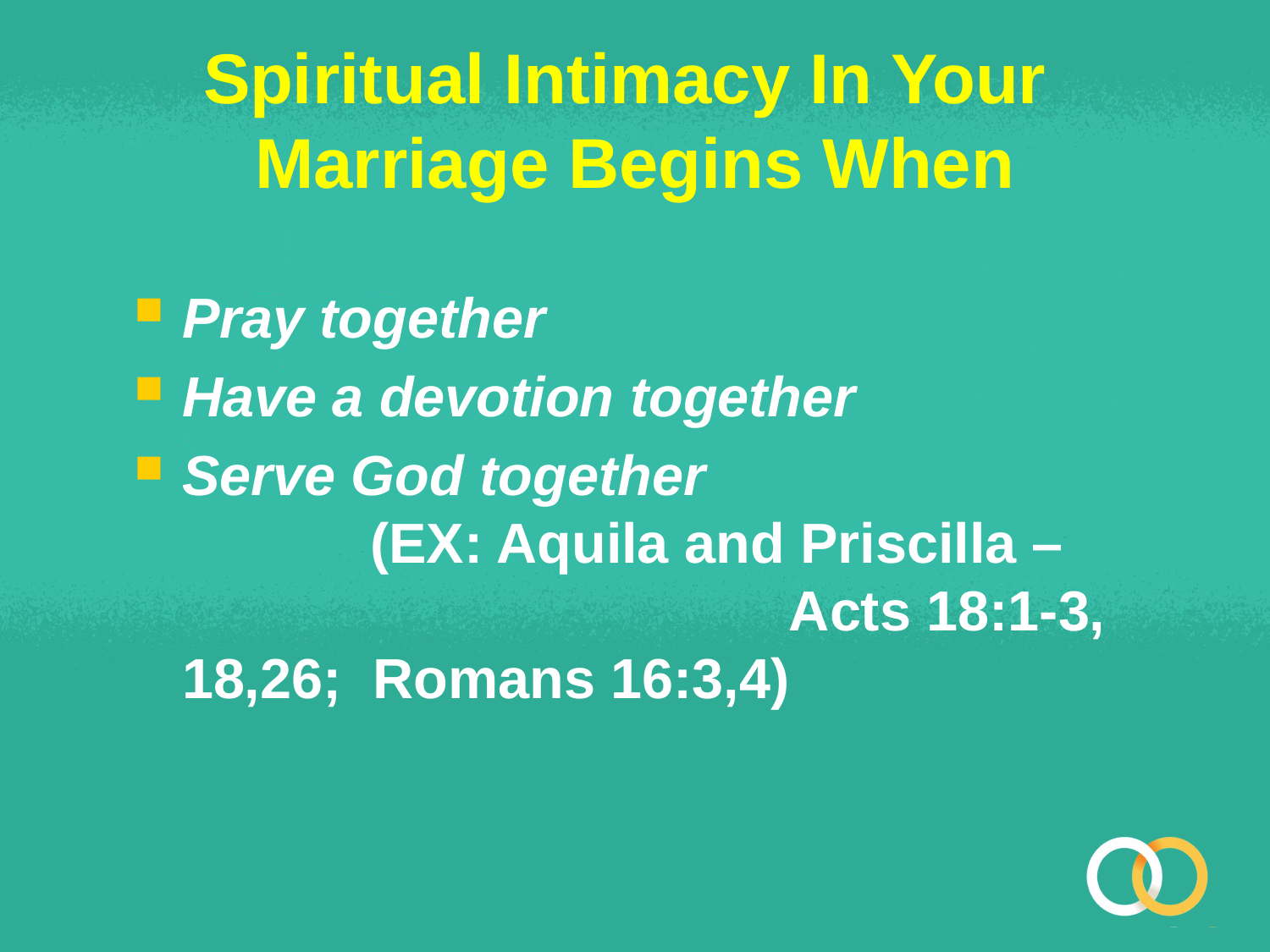

Spiritual Intimacy In Your
Marriage Begins When
Pray together
Have a devotion together
Serve God together                                        (EX: Aquila and Priscilla –                                            Acts 18:1-3, 18,26;  Romans 16:3,4)